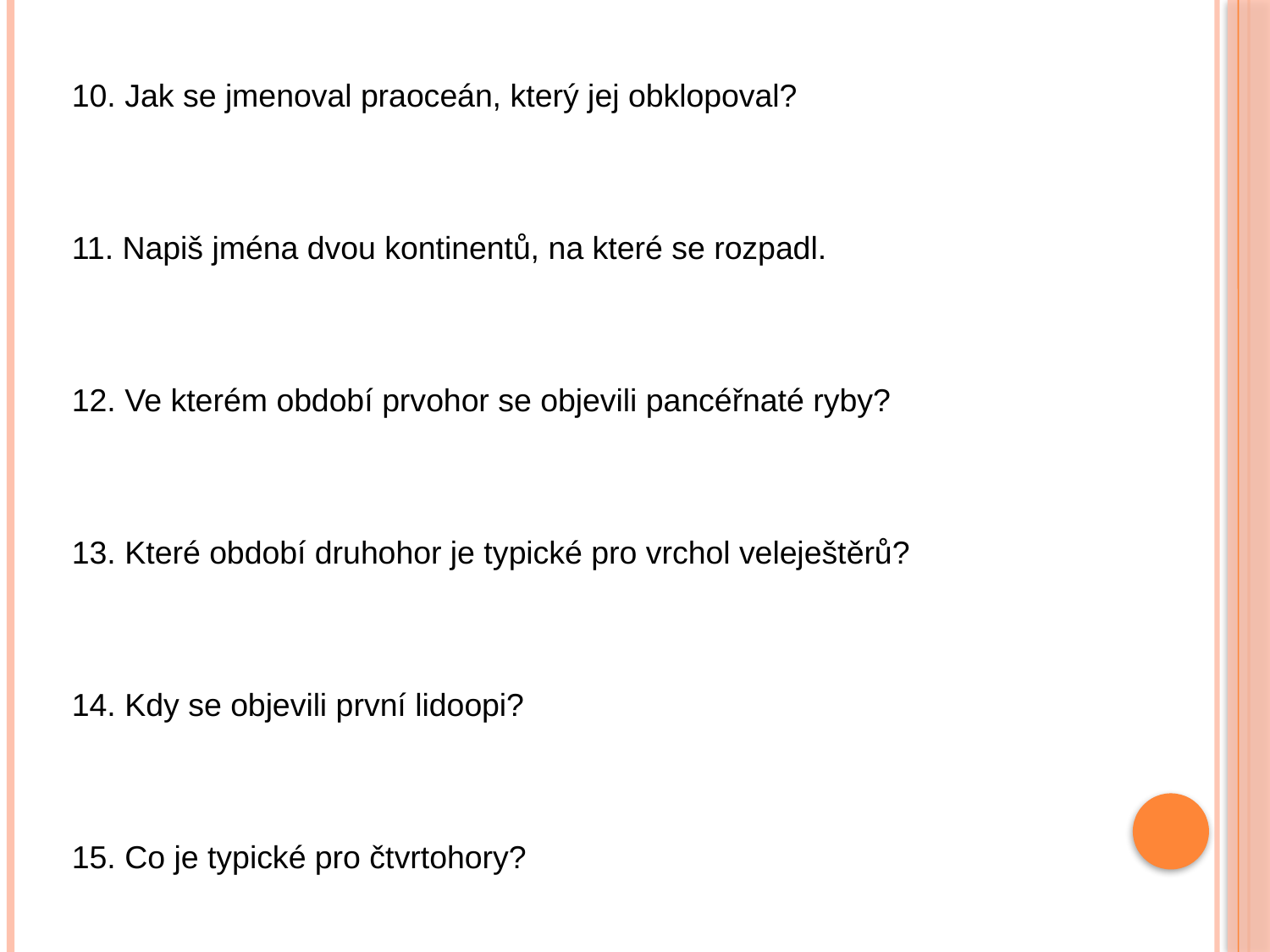

10. Jak se jmenoval praoceán, který jej obklopoval?

11. Napiš jména dvou kontinentů, na které se rozpadl.

12. Ve kterém období prvohor se objevili pancéřnaté ryby?

13. Které období druhohor je typické pro vrchol veleještěrů?

14. Kdy se objevili první lidoopi?

15. Co je typické pro čtvrtohory?